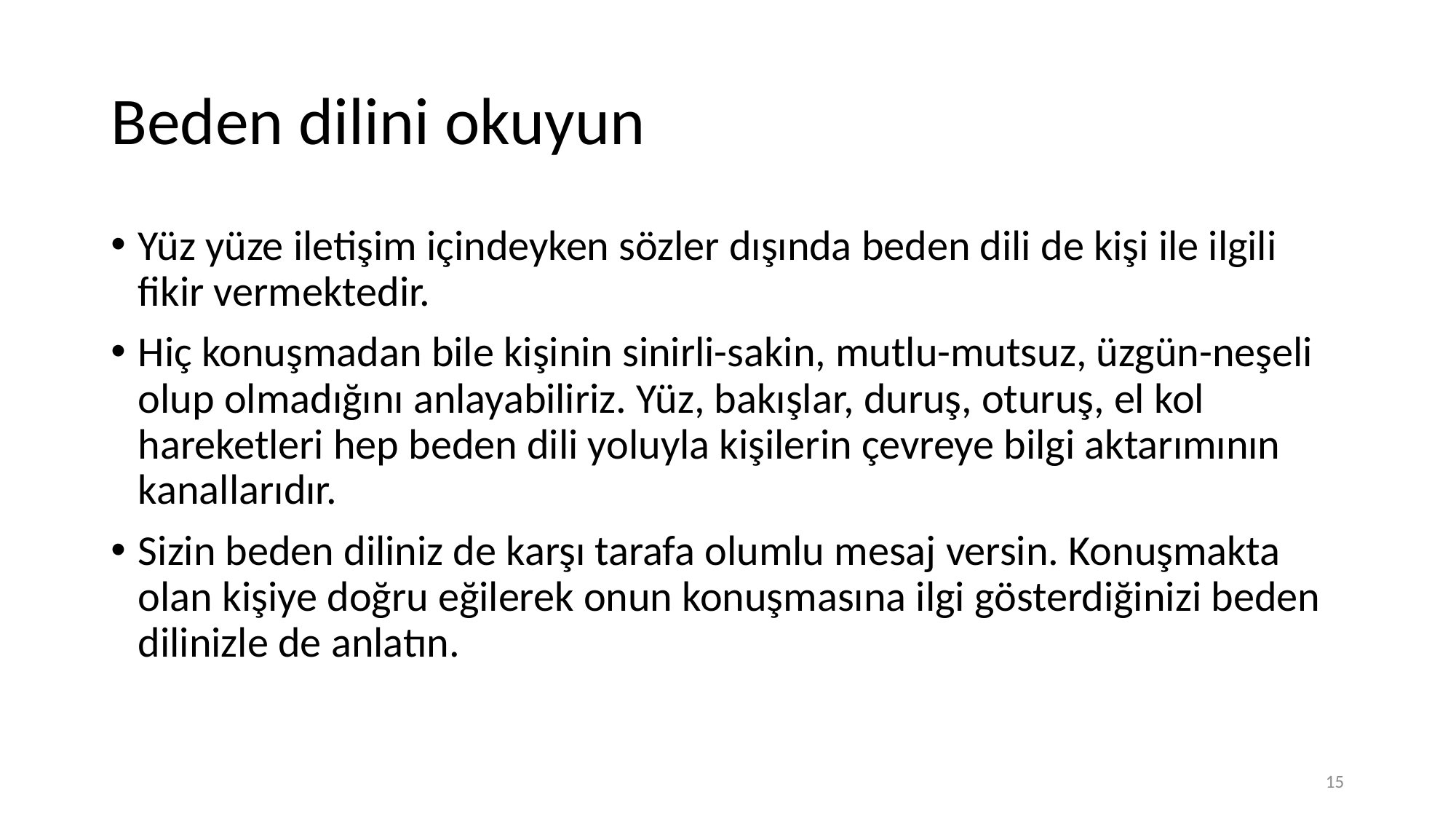

# Beden dilini okuyun
Yüz yüze iletişim içindeyken sözler dışında beden dili de kişi ile ilgili fikir vermektedir.
Hiç konuşmadan bile kişinin sinirli-sakin, mutlu-mutsuz, üzgün-neşeli olup olmadığını anlayabiliriz. Yüz, bakışlar, duruş, oturuş, el kol hareketleri hep beden dili yoluyla kişilerin çevreye bilgi aktarımının kanallarıdır.
Sizin beden diliniz de karşı tarafa olumlu mesaj versin. Konuşmakta olan kişiye doğru eğilerek onun konuşmasına ilgi gösterdiğinizi beden dilinizle de anlatın.
15